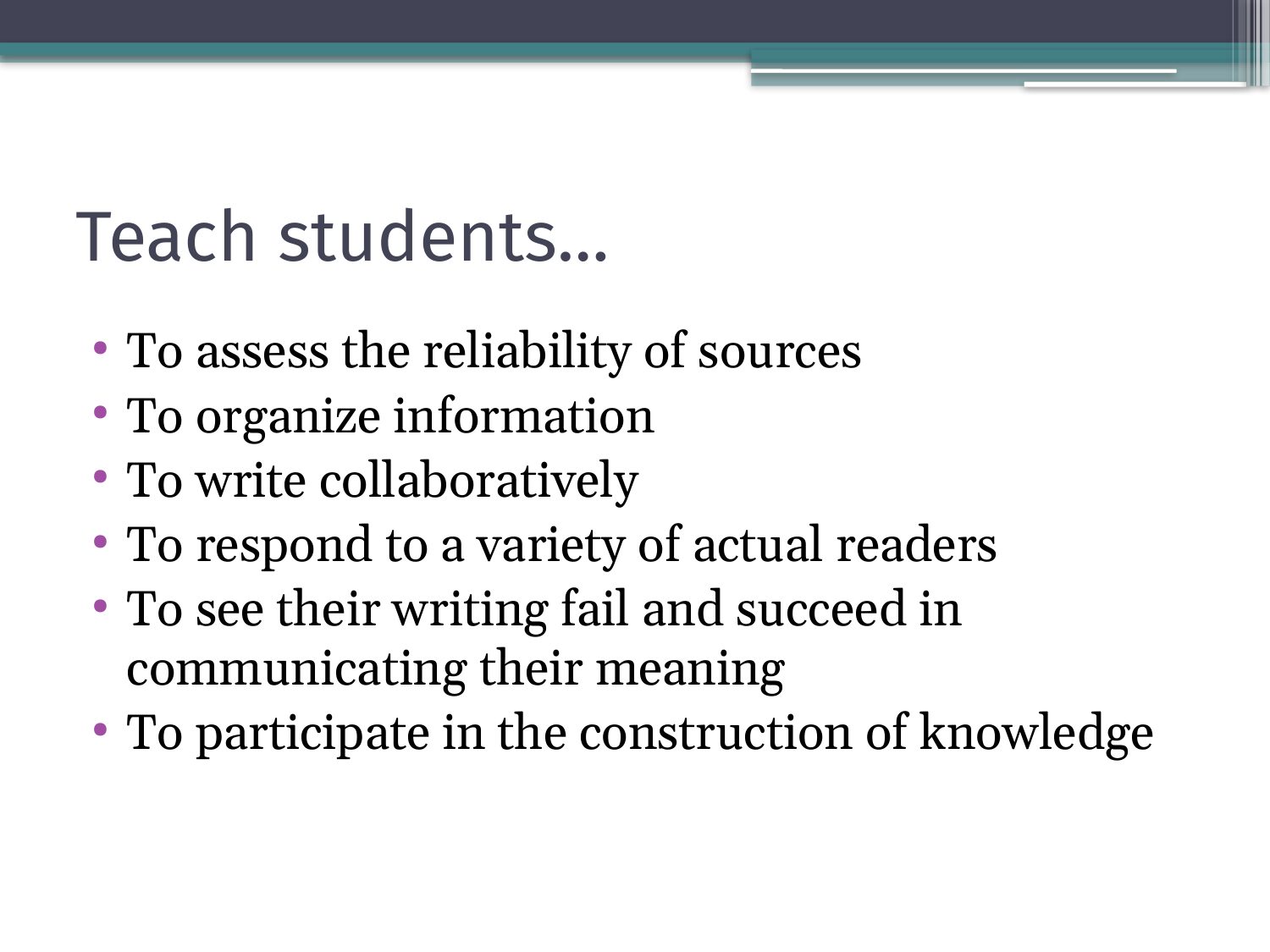

# Teach students…
To assess the reliability of sources
To organize information
To write collaboratively
To respond to a variety of actual readers
To see their writing fail and succeed in communicating their meaning
To participate in the construction of knowledge